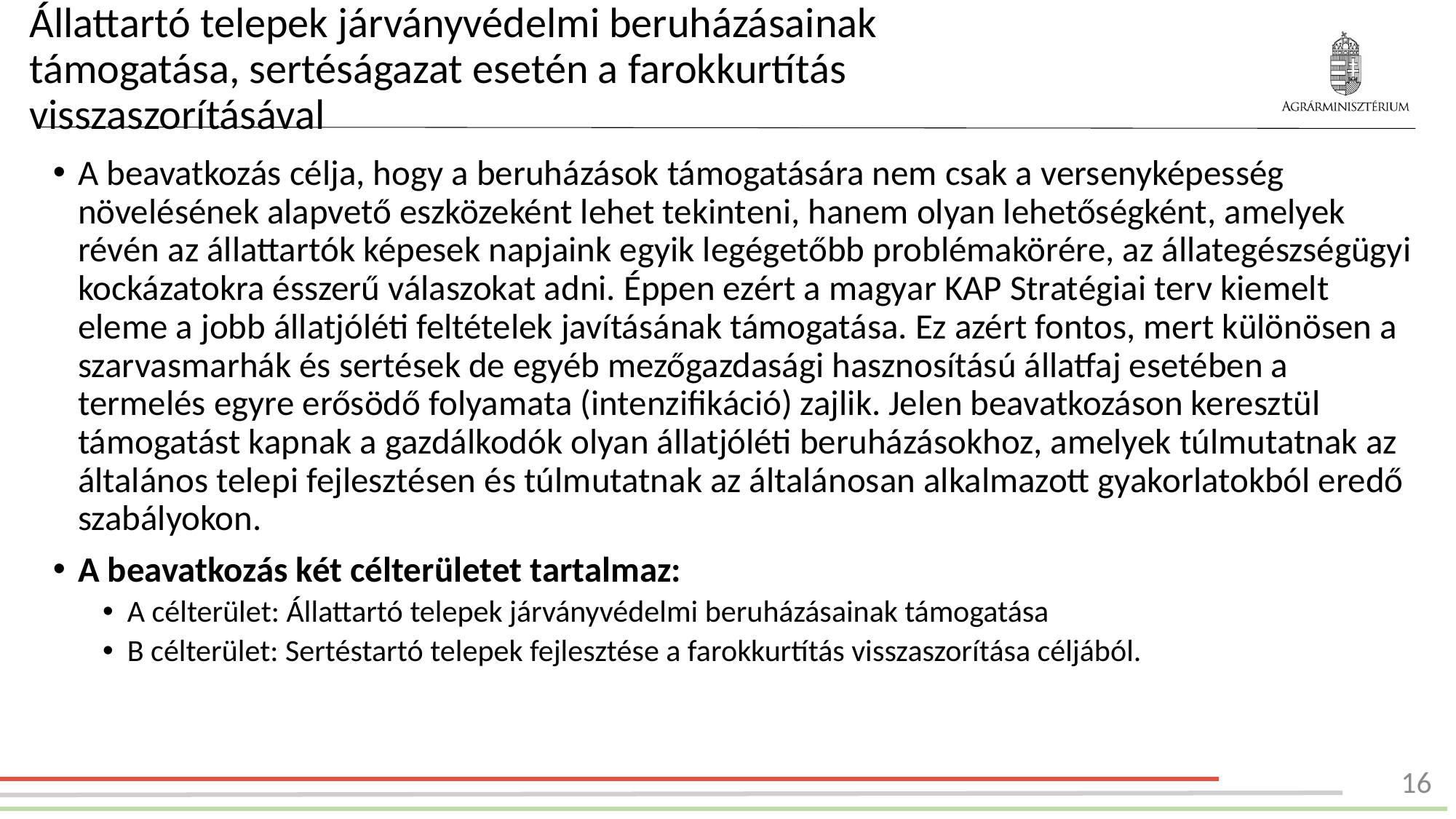

# Állattartó telepek járványvédelmi beruházásainak támogatása, sertéságazat esetén a farokkurtítás visszaszorításával
A beavatkozás célja, hogy a beruházások támogatására nem csak a versenyképesség növelésének alapvető eszközeként lehet tekinteni, hanem olyan lehetőségként, amelyek révén az állattartók képesek napjaink egyik legégetőbb problémakörére, az állategészségügyi kockázatokra ésszerű válaszokat adni. Éppen ezért a magyar KAP Stratégiai terv kiemelt eleme a jobb állatjóléti feltételek javításának támogatása. Ez azért fontos, mert különösen a szarvasmarhák és sertések de egyéb mezőgazdasági hasznosítású állatfaj esetében a termelés egyre erősödő folyamata (intenzifikáció) zajlik. Jelen beavatkozáson keresztül támogatást kapnak a gazdálkodók olyan állatjóléti beruházásokhoz, amelyek túlmutatnak az általános telepi fejlesztésen és túlmutatnak az általánosan alkalmazott gyakorlatokból eredő szabályokon.
A beavatkozás két célterületet tartalmaz:
A célterület: Állattartó telepek járványvédelmi beruházásainak támogatása
B célterület: Sertéstartó telepek fejlesztése a farokkurtítás visszaszorítása céljából.

16